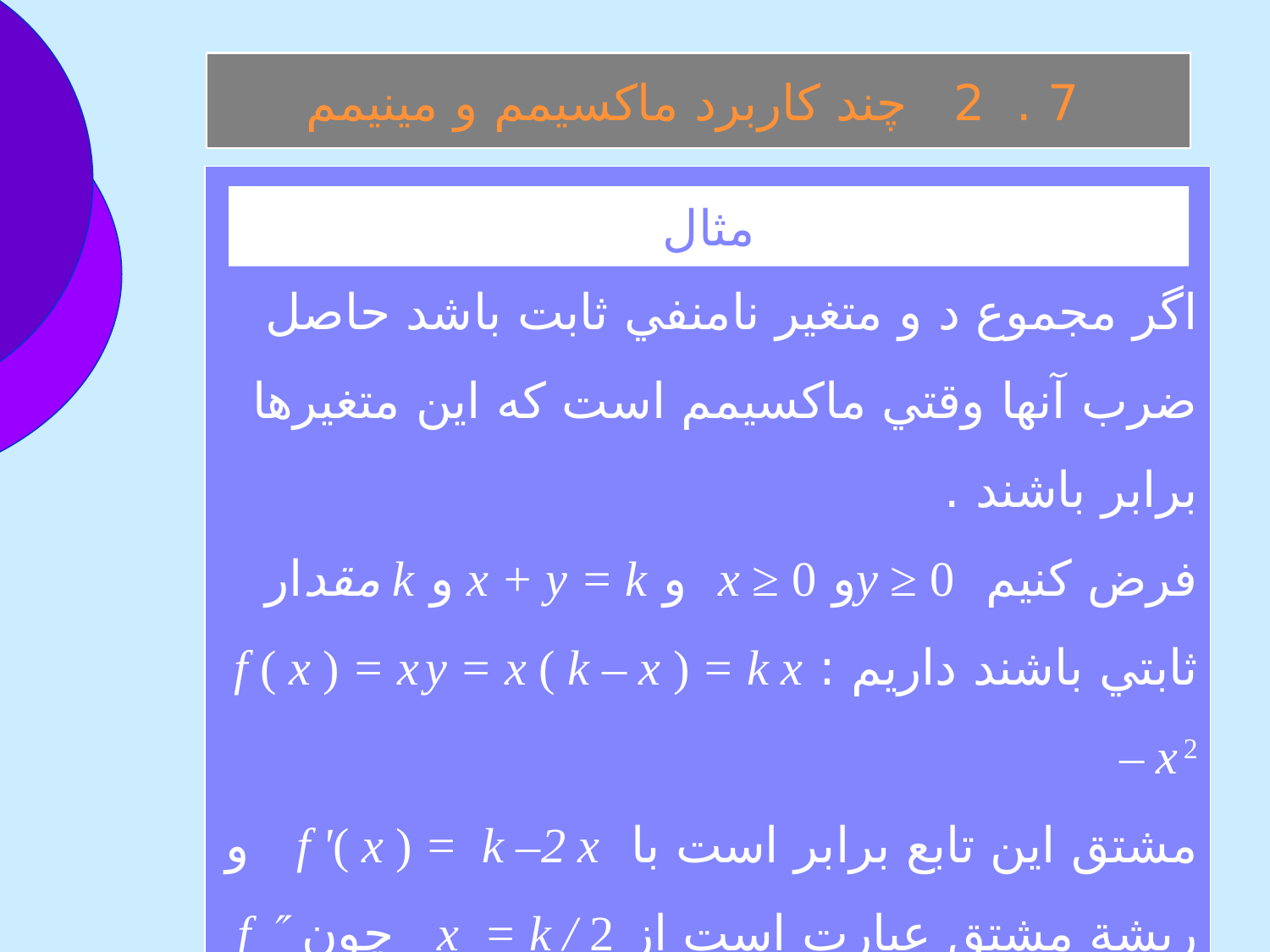

7 .  2   چند کاربرد ماكسيمم و مينيمم

اگر مجموع د و متغير نامنفي ثابت باشد حاصل ضرب آنها وقتي ماكسيمم است كه اين متغيرها برابر باشند .
فرض كنيم  y ≥ 0و x ≥ 0  و x + y = k و k مقدار ثابتي باشند داريم : f ( x ) = x y = x ( k – x ) = k x – x 2
مشتق اين تابع برابر است با  f '( x ) =  k –2 x   و ريشة مشتق عبارت است از x  = k / 2   چون f ″ ( x ) =  –2  پس  ماكسيمم تابع در x = k / 2  برابر y = k / 2   است  .
مثال